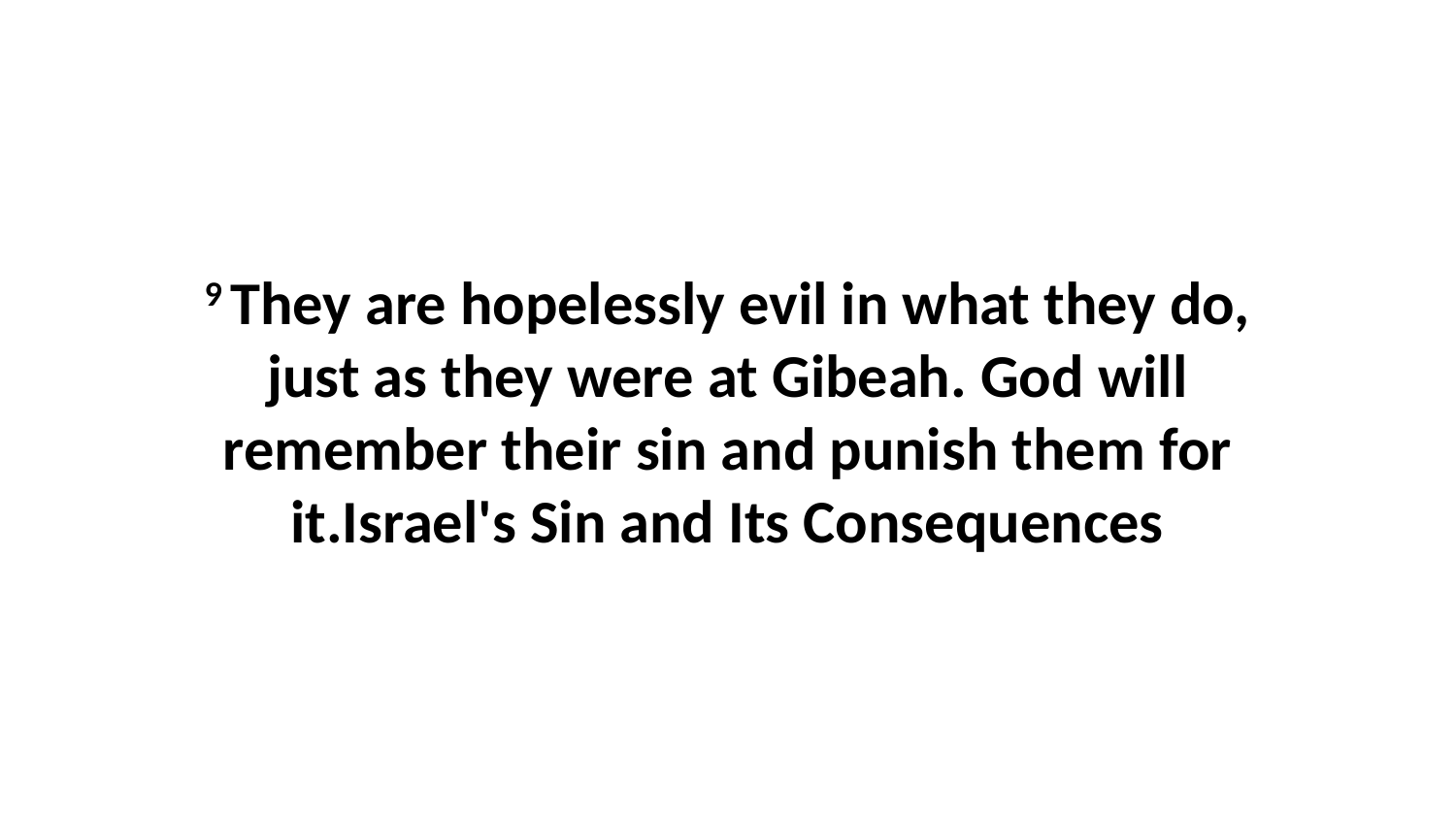

9 They are hopelessly evil in what they do, just as they were at Gibeah. God will remember their sin and punish them for it.Israel's Sin and Its Consequences